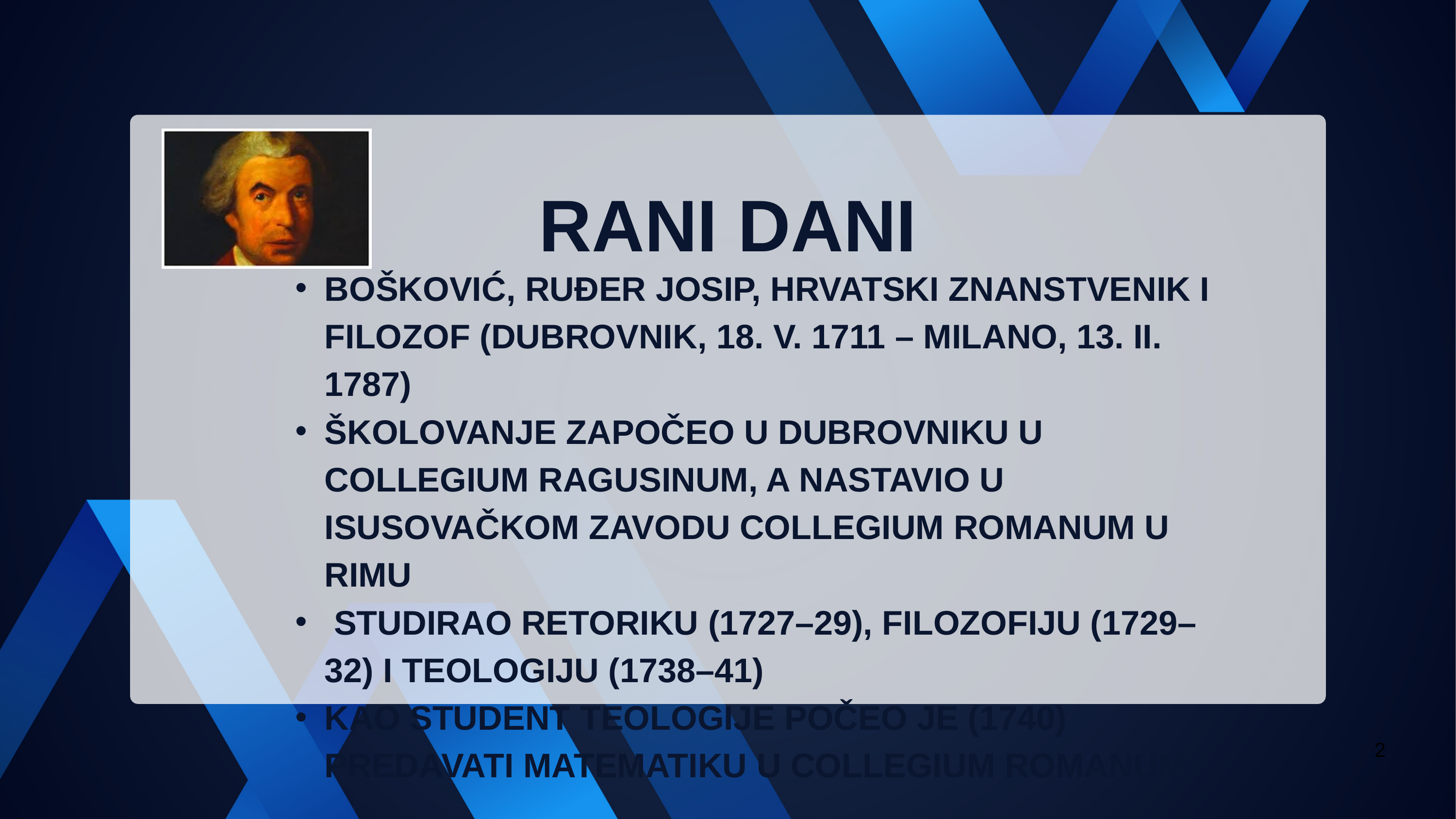

RANI DANI
BOŠKOVIĆ, RUĐER JOSIP, HRVATSKI ZNANSTVENIK I FILOZOF (DUBROVNIK, 18. V. 1711 – MILANO, 13. II. 1787)
ŠKOLOVANJE ZAPOČEO U DUBROVNIKU U COLLEGIUM RAGUSINUM, A NASTAVIO U ISUSOVAČKOM ZAVODU COLLEGIUM ROMANUM U RIMU
 STUDIRAO RETORIKU (1727–29), FILOZOFIJU (1729–32) I TEOLOGIJU (1738–41)
KAO STUDENT TEOLOGIJE POČEO JE (1740) PREDAVATI MATEMATIKU U COLLEGIUM ROMANUM
2